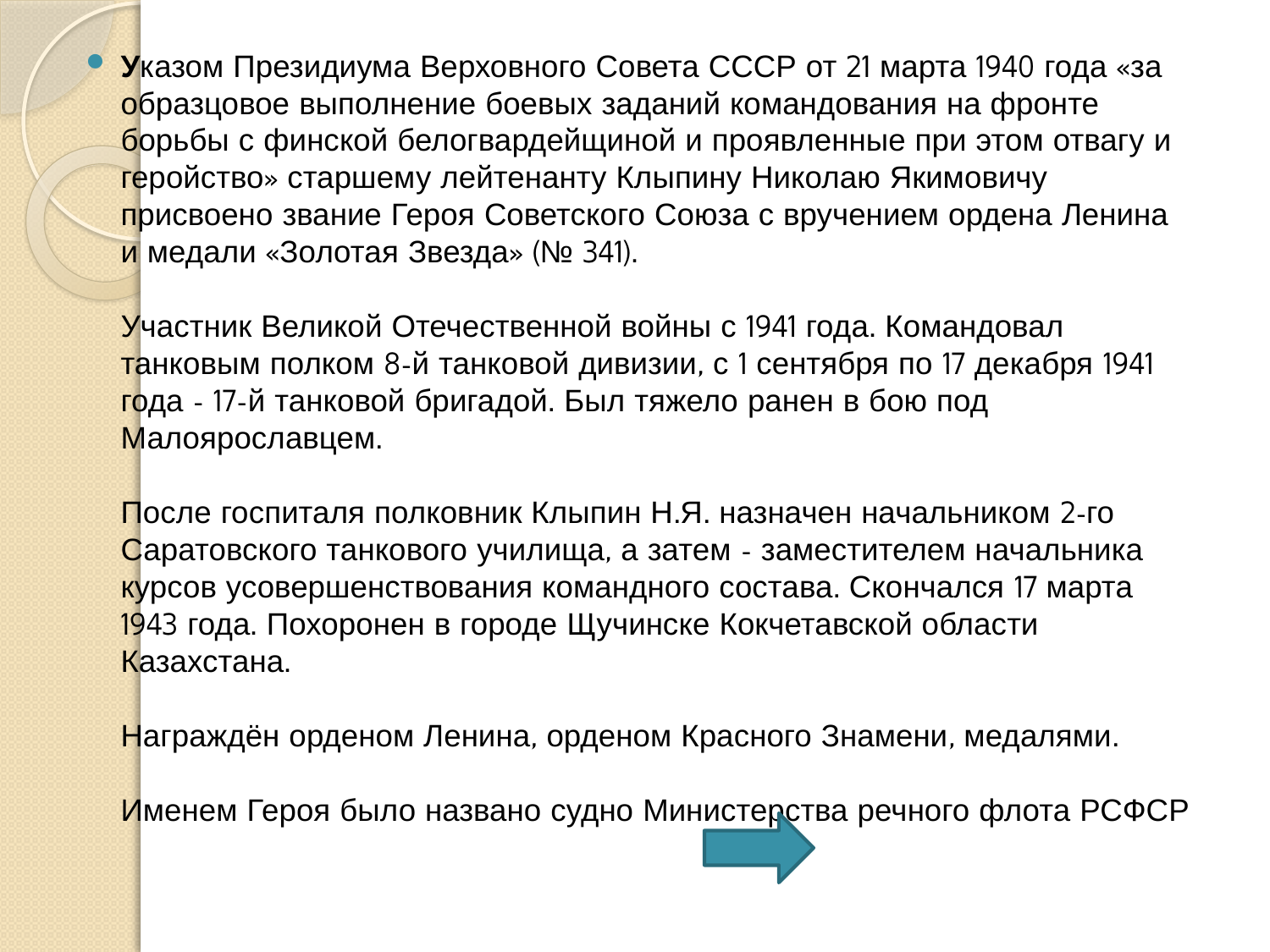

Указом Президиума Верховного Совета СССР от 21 марта 1940 года «за образцовое выполнение боевых заданий командования на фронте борьбы с финской белогвардейщиной и проявленные при этом отвагу и геройство» старшему лейтенанту Клыпину Николаю Якимовичу присвоено звание Героя Советского Союза с вручением ордена Ленина и медали «Золотая Звезда» (№ 341).
Участник Великой Отечественной войны с 1941 года. Командовал танковым полком 8-й танковой дивизии, с 1 сентября по 17 декабря 1941 года - 17-й танковой бригадой. Был тяжело ранен в бою под Малоярославцем.
После госпиталя полковник Клыпин Н.Я. назначен начальником 2-го Саратовского танкового училища, а затем - заместителем начальника курсов усовершенствования командного состава. Скончался 17 марта 1943 года. Похоронен в городе Щучинске Кокчетавской области Казахстана.
Награждён орденом Ленина, орденом Красного Знамени, медалями.
Именем Героя было названо судно Министерства речного флота РСФСР